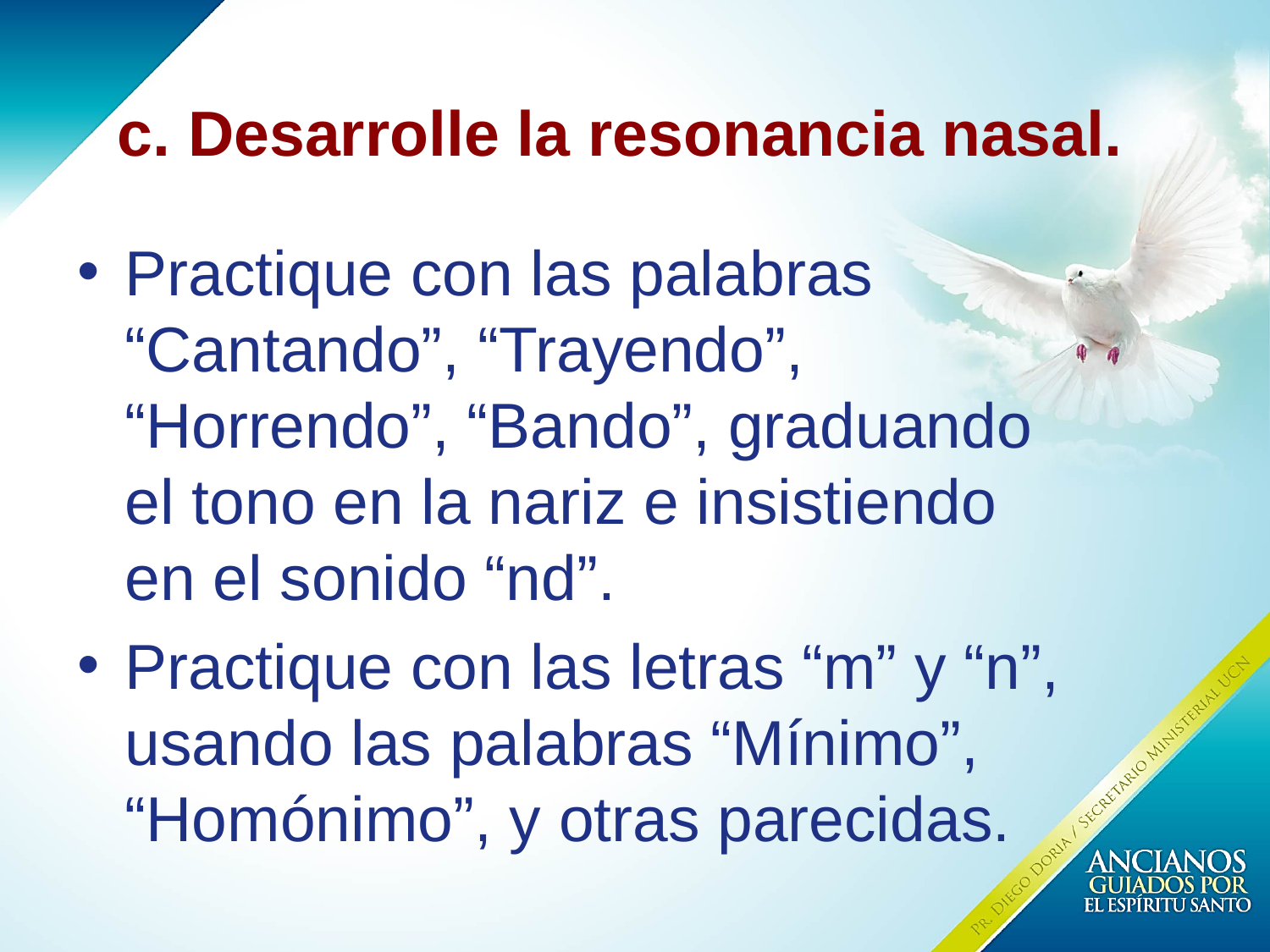

# c. Desarrolle la resonancia nasal.
Practique con las palabras “Cantando”, “Trayendo”, “Horrendo”, “Bando”, graduando el tono en la nariz e insistiendo en el sonido “nd”.
Practique con las letras “m” y “n”, usando las palabras “Mínimo”, “Homónimo”, y otras parecidas.